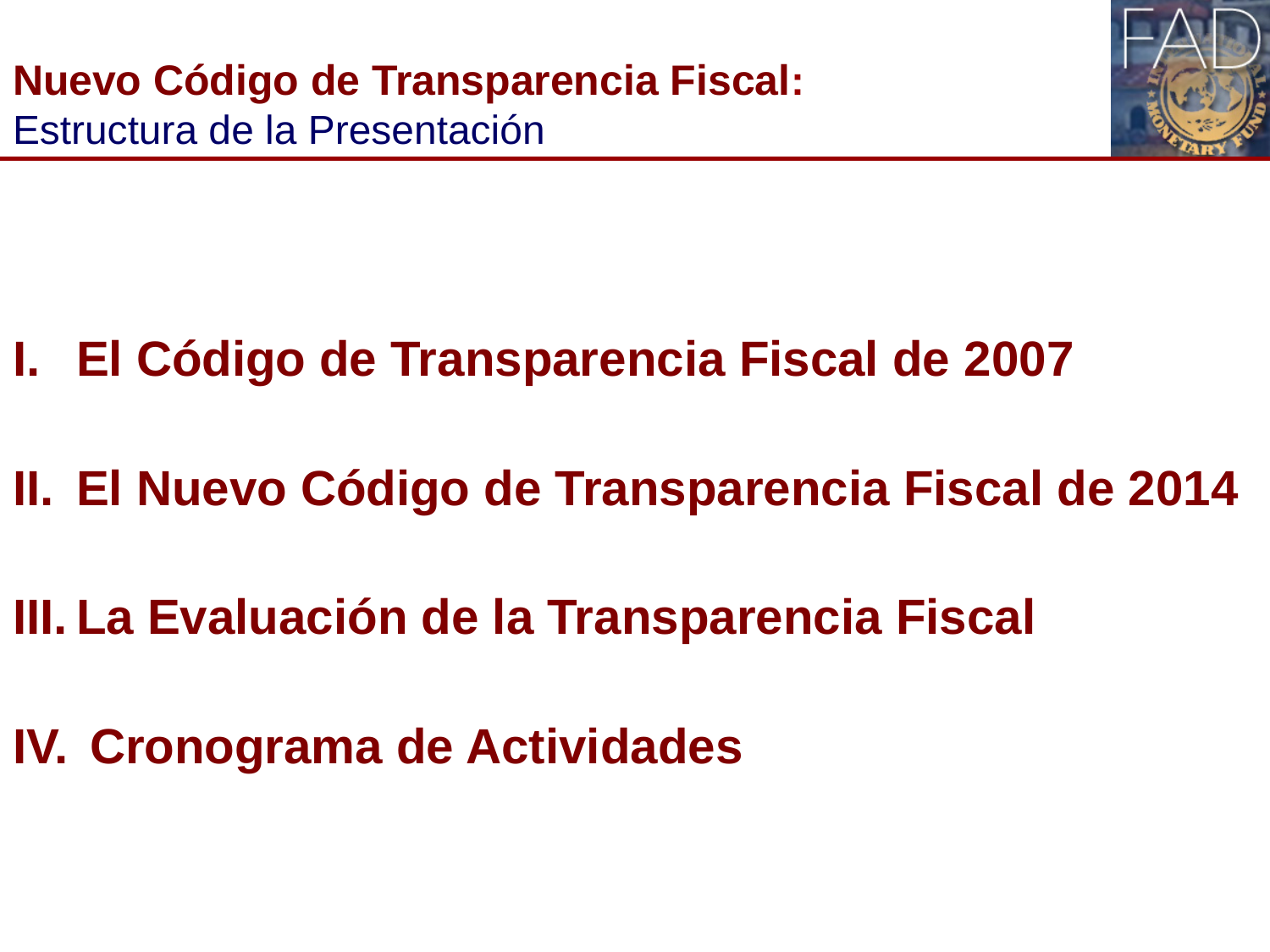

# Nuevo Código de Transparencia Fiscal: Estructura de la Presentación
El Código de Transparencia Fiscal de 2007
El Nuevo Código de Transparencia Fiscal de 2014
La Evaluación de la Transparencia Fiscal
 Cronograma de Actividades
2